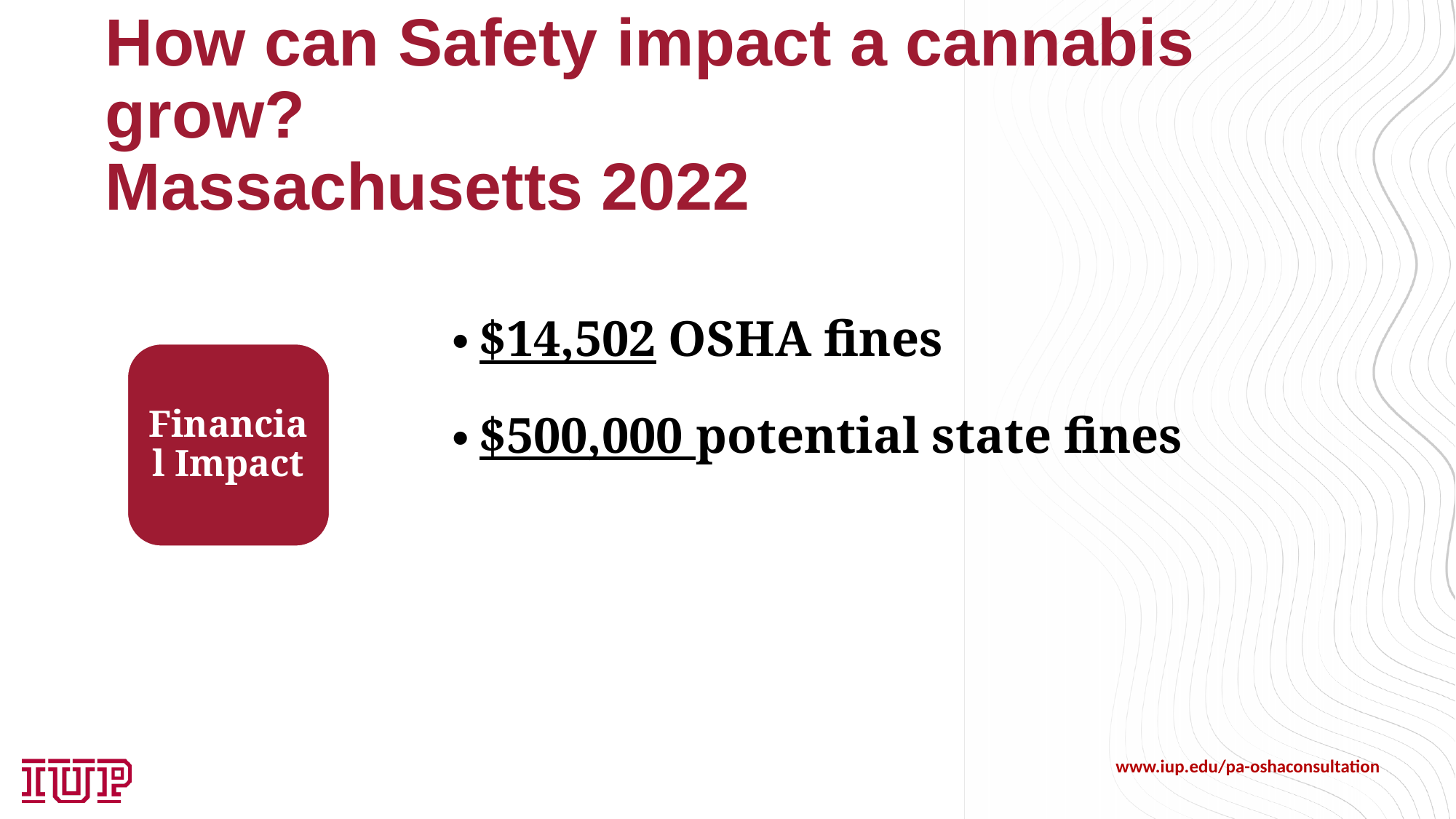

# How can Safety impact a cannabis grow? Massachusetts 2022
$14,502 OSHA fines
$500,000 potential state fines

Financial Impact
www.iup.edu/pa-oshaconsultation